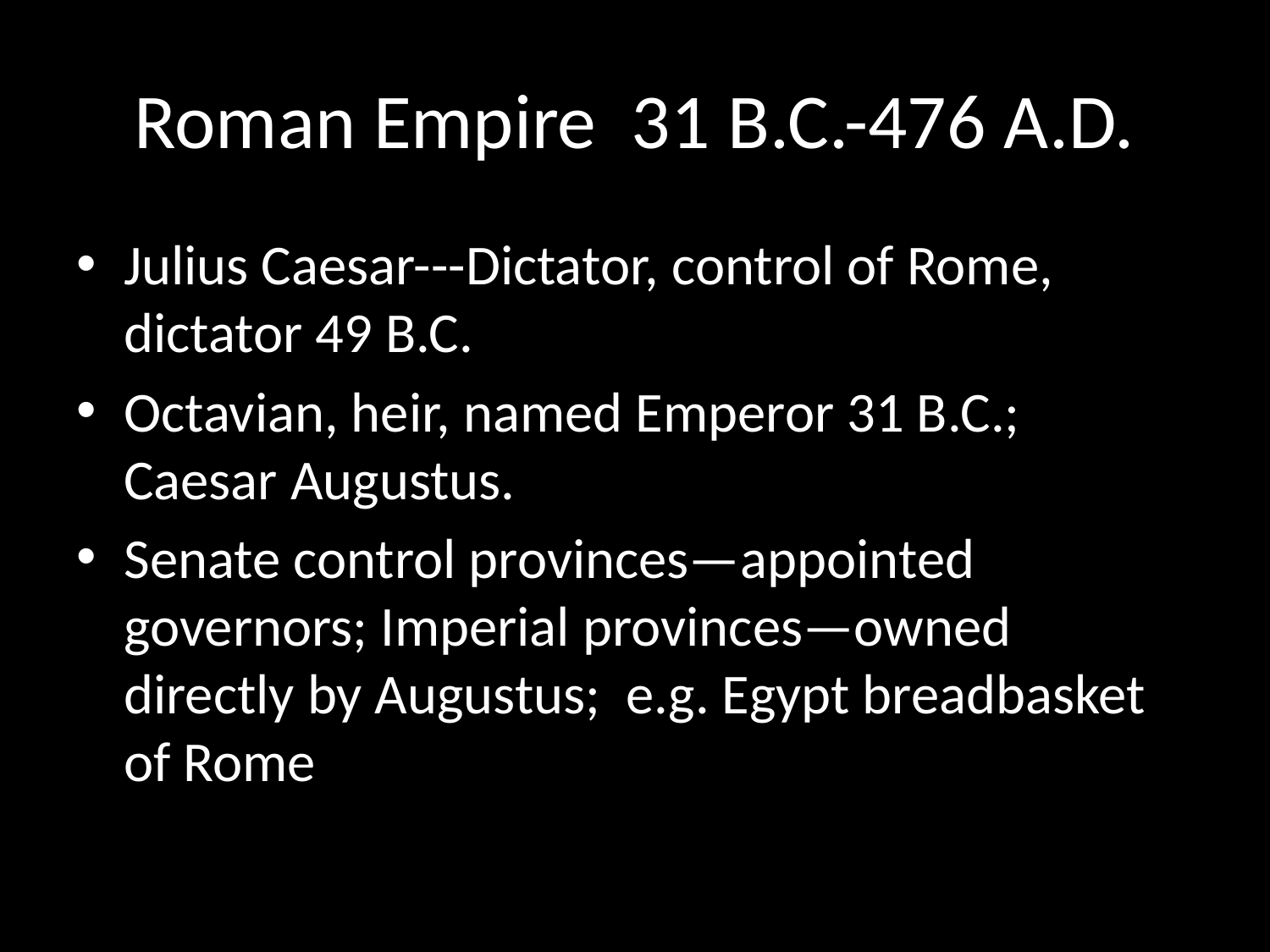

# Roman Empire  31 B.C.-476 A.D.
Julius Caesar---Dictator, control of Rome, dictator 49 B.C.
Octavian, heir, named Emperor 31 B.C.;  Caesar Augustus.
Senate control provinces—appointed governors; Imperial provinces—owned directly by Augustus;  e.g. Egypt breadbasket of Rome